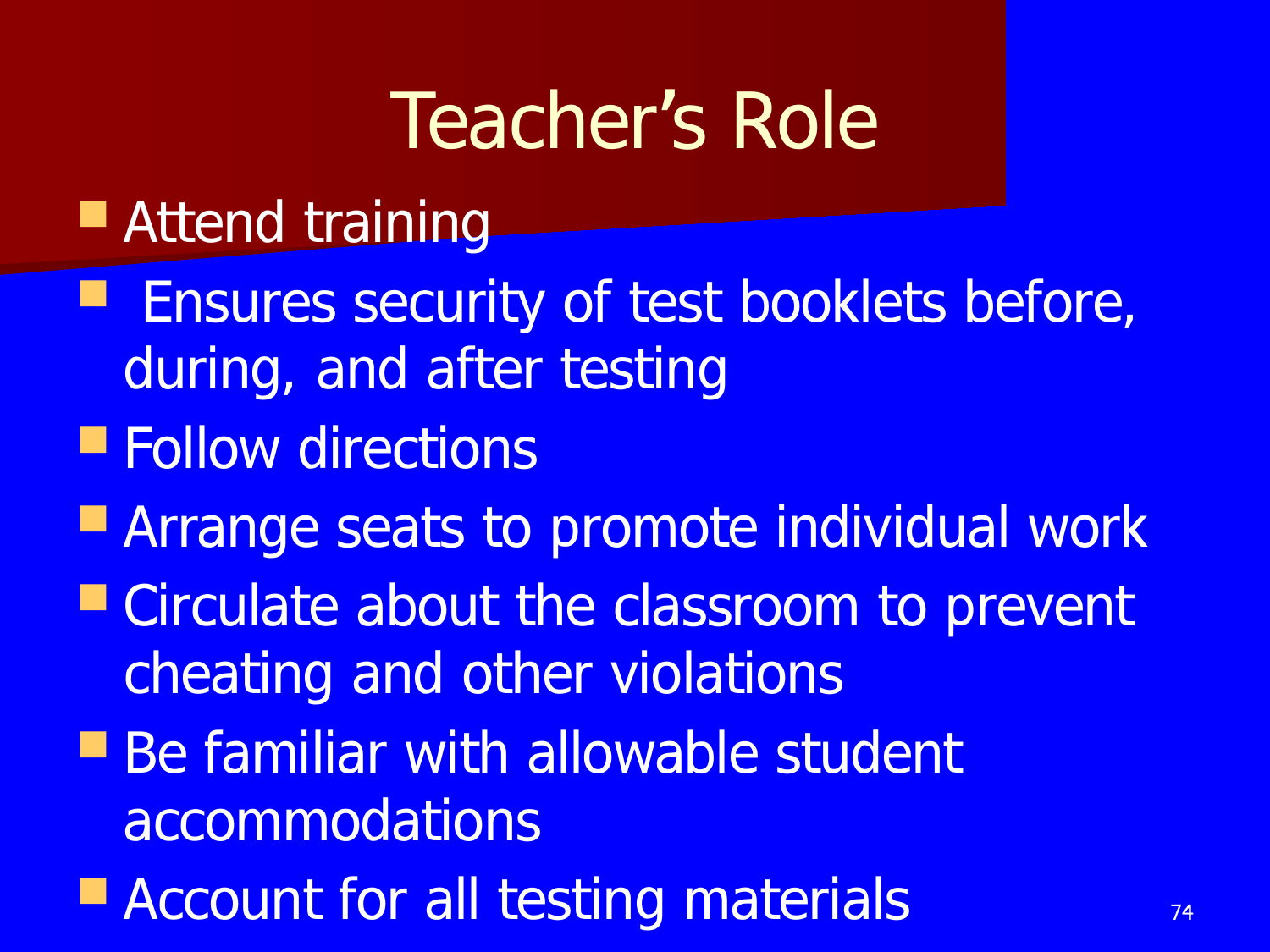

# Teacher’s Role
Attend training
 Ensures security of test booklets before, during, and after testing
Follow directions
Arrange seats to promote individual work
Circulate about the classroom to prevent cheating and other violations
Be familiar with allowable student accommodations
Account for all testing materials
74